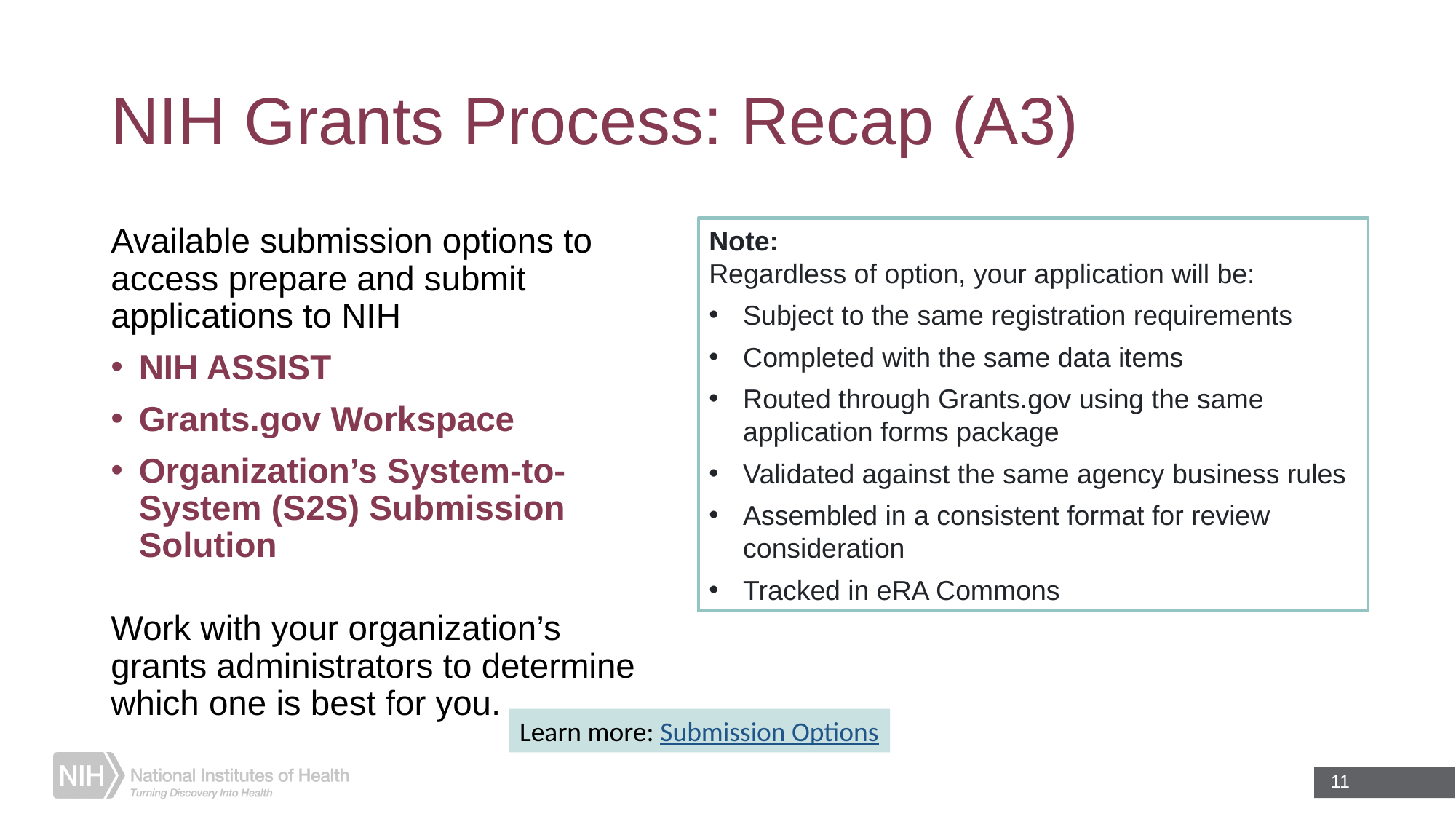

# NIH Grants Process: Recap (A3)
Available submission options to access prepare and submit applications to NIH
NIH ASSIST
Grants.gov Workspace
Organization’s System-to-System (S2S) Submission Solution

Work with your organization’s grants administrators to determine which one is best for you.
Note:
Regardless of option, your application will be:
Subject to the same registration requirements
Completed with the same data items
Routed through Grants.gov using the same application forms package
Validated against the same agency business rules
Assembled in a consistent format for review consideration
Tracked in eRA Commons
Learn more: Submission Options
11